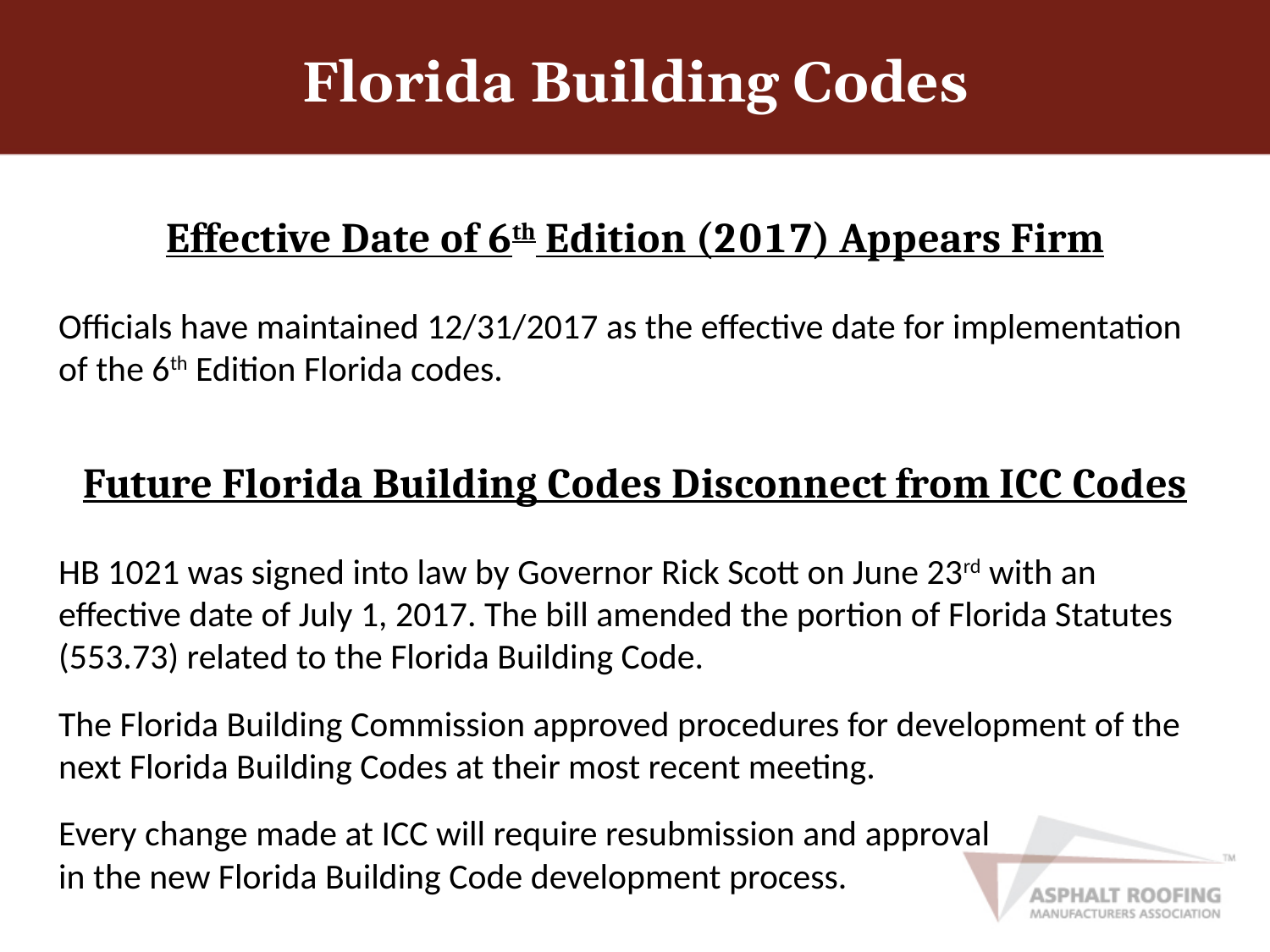

# Florida Building Codes
Effective Date of 6th Edition (2017) Appears Firm

Officials have maintained 12/31/2017 as the effective date for implementation of the 6th Edition Florida codes.

Future Florida Building Codes Disconnect from ICC Codes

HB 1021 was signed into law by Governor Rick Scott on June 23rd with an effective date of July 1, 2017. The bill amended the portion of Florida Statutes (553.73) related to the Florida Building Code.

The Florida Building Commission approved procedures for development of the next Florida Building Codes at their most recent meeting.

Every change made at ICC will require resubmission and approval
in the new Florida Building Code development process.